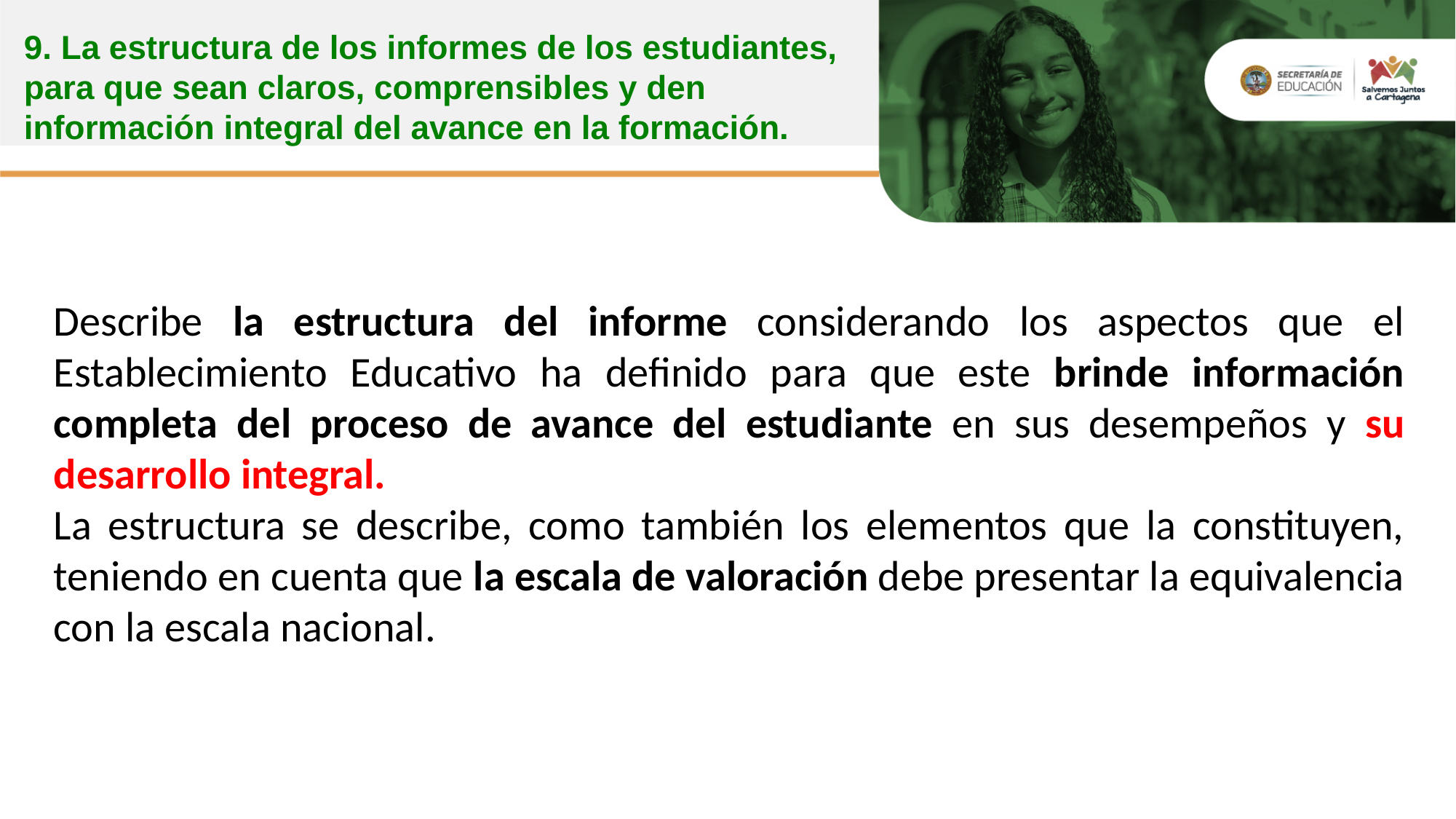

9. La estructura de los informes de los estudiantes, para que sean claros, comprensibles y den información integral del avance en la formación.
Describe la estructura del informe considerando los aspectos que el Establecimiento Educativo ha definido para que este brinde información completa del proceso de avance del estudiante en sus desempeños y su desarrollo integral.
La estructura se describe, como también los elementos que la constituyen, teniendo en cuenta que la escala de valoración debe presentar la equivalencia con la escala nacional.